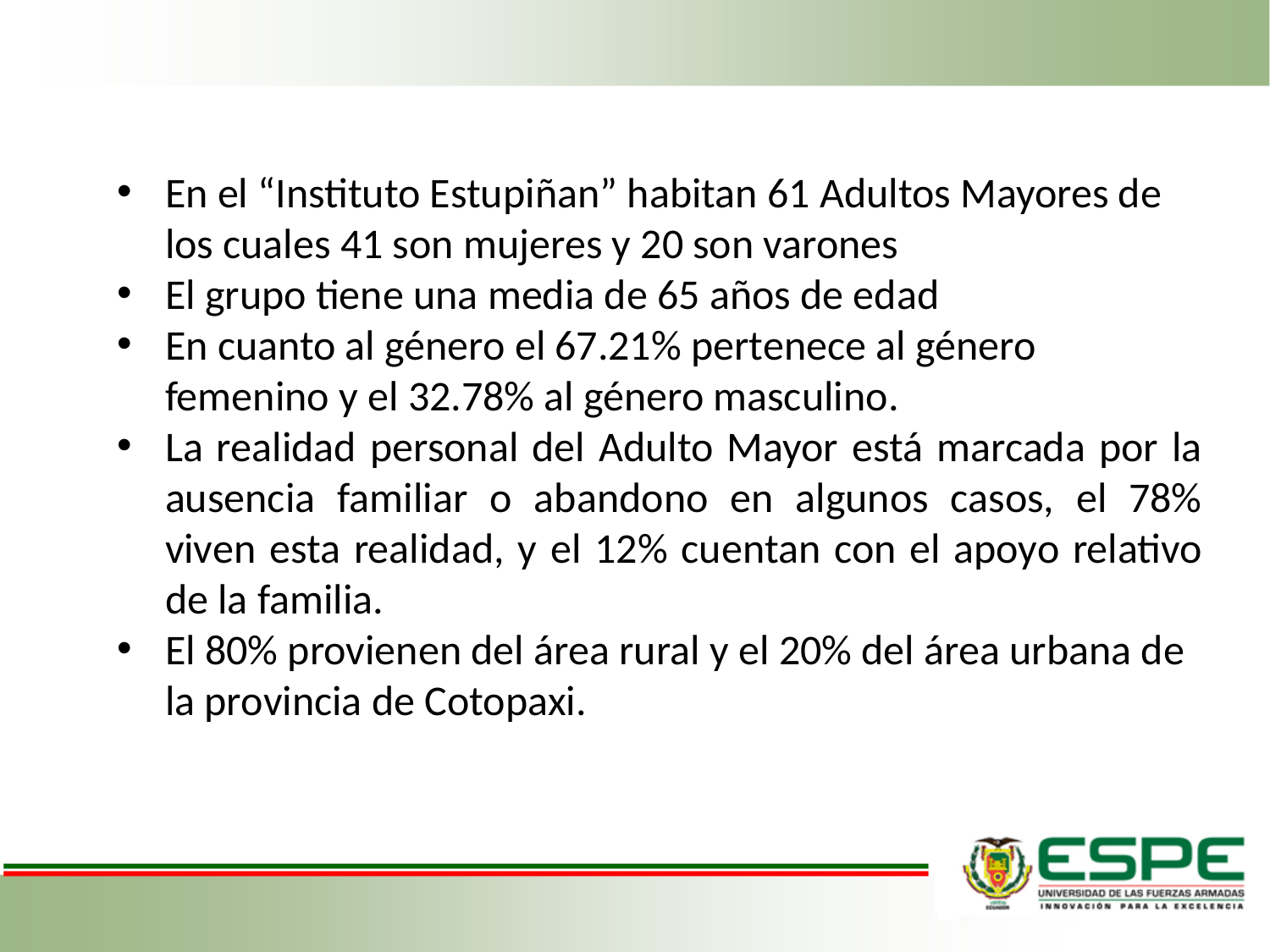

En el “Instituto Estupiñan” habitan 61 Adultos Mayores de los cuales 41 son mujeres y 20 son varones
El grupo tiene una media de 65 años de edad
En cuanto al género el 67.21% pertenece al género femenino y el 32.78% al género masculino.
La realidad personal del Adulto Mayor está marcada por la ausencia familiar o abandono en algunos casos, el 78% viven esta realidad, y el 12% cuentan con el apoyo relativo de la familia.
El 80% provienen del área rural y el 20% del área urbana de la provincia de Cotopaxi.